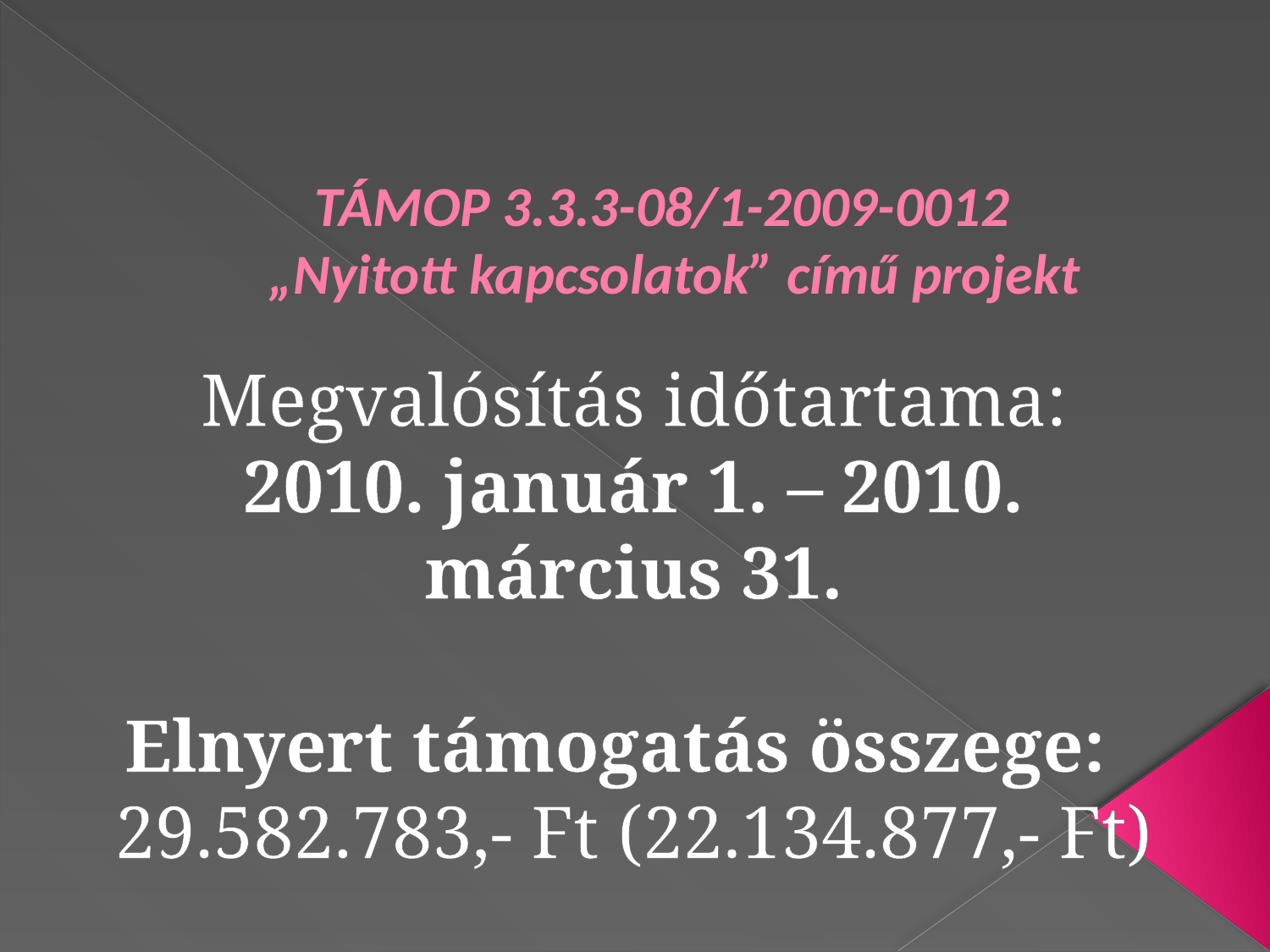

# TÁMOP 3.3.3-08/1-2009-0012 „Nyitott kapcsolatok” című projekt

Megvalósítás időtartama:
2010. január 1. – 2010. március 31.

Elnyert támogatás összege:   29.582.783,- Ft (22.134.877,- Ft)